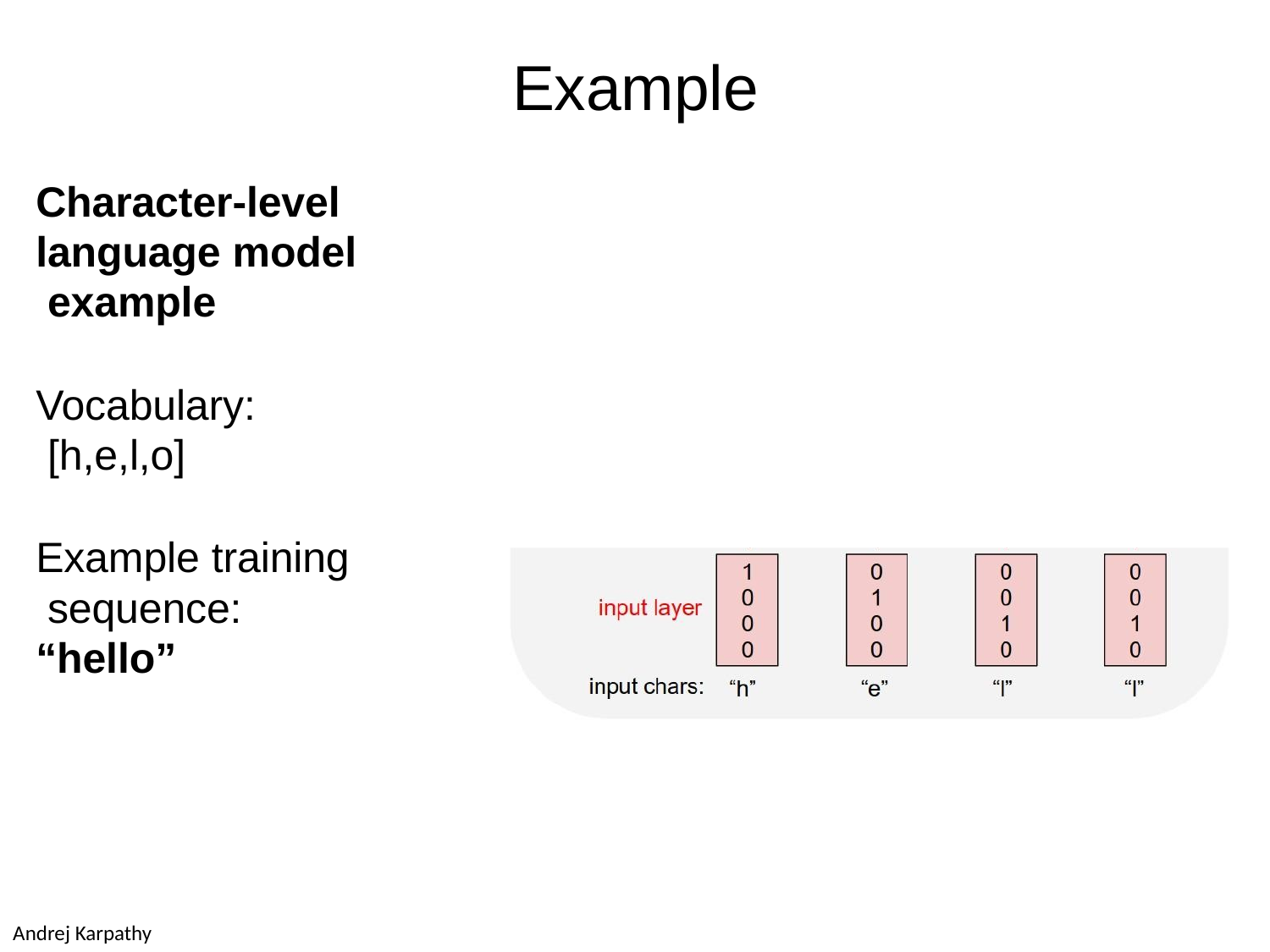

Example

Character-level  language model  example

Vocabulary:  [h,e,l,o]

Example training  sequence:  “hello”
18
Andrej Karpathy